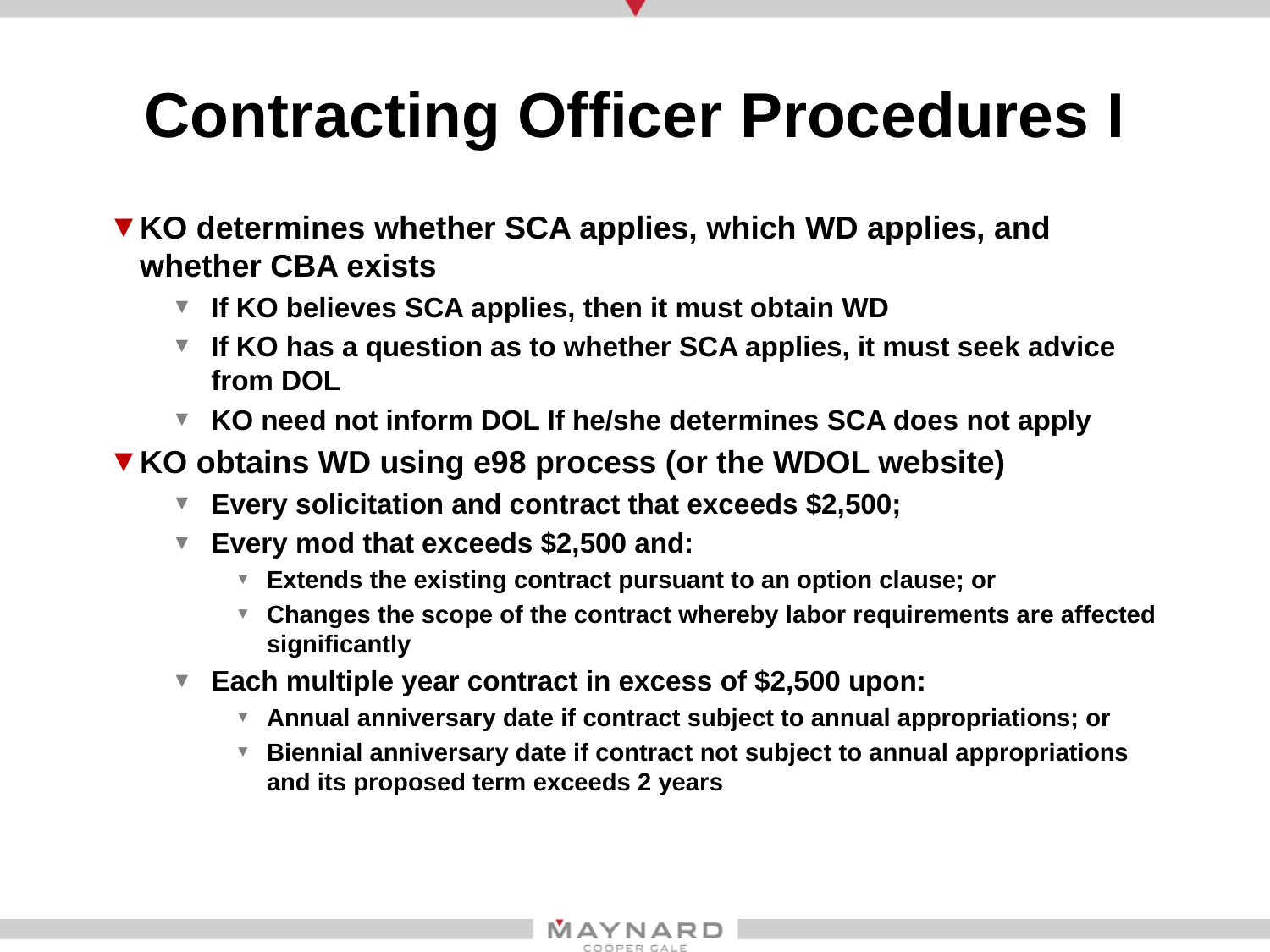

# Contracting Officer Procedures I
KO determines whether SCA applies, which WD applies, and whether CBA exists
If KO believes SCA applies, then it must obtain WD
If KO has a question as to whether SCA applies, it must seek advice from DOL
KO need not inform DOL If he/she determines SCA does not apply
KO obtains WD using e98 process (or the WDOL website)
Every solicitation and contract that exceeds $2,500;
Every mod that exceeds $2,500 and:
Extends the existing contract pursuant to an option clause; or
Changes the scope of the contract whereby labor requirements are affected significantly
Each multiple year contract in excess of $2,500 upon:
Annual anniversary date if contract subject to annual appropriations; or
Biennial anniversary date if contract not subject to annual appropriations and its proposed term exceeds 2 years